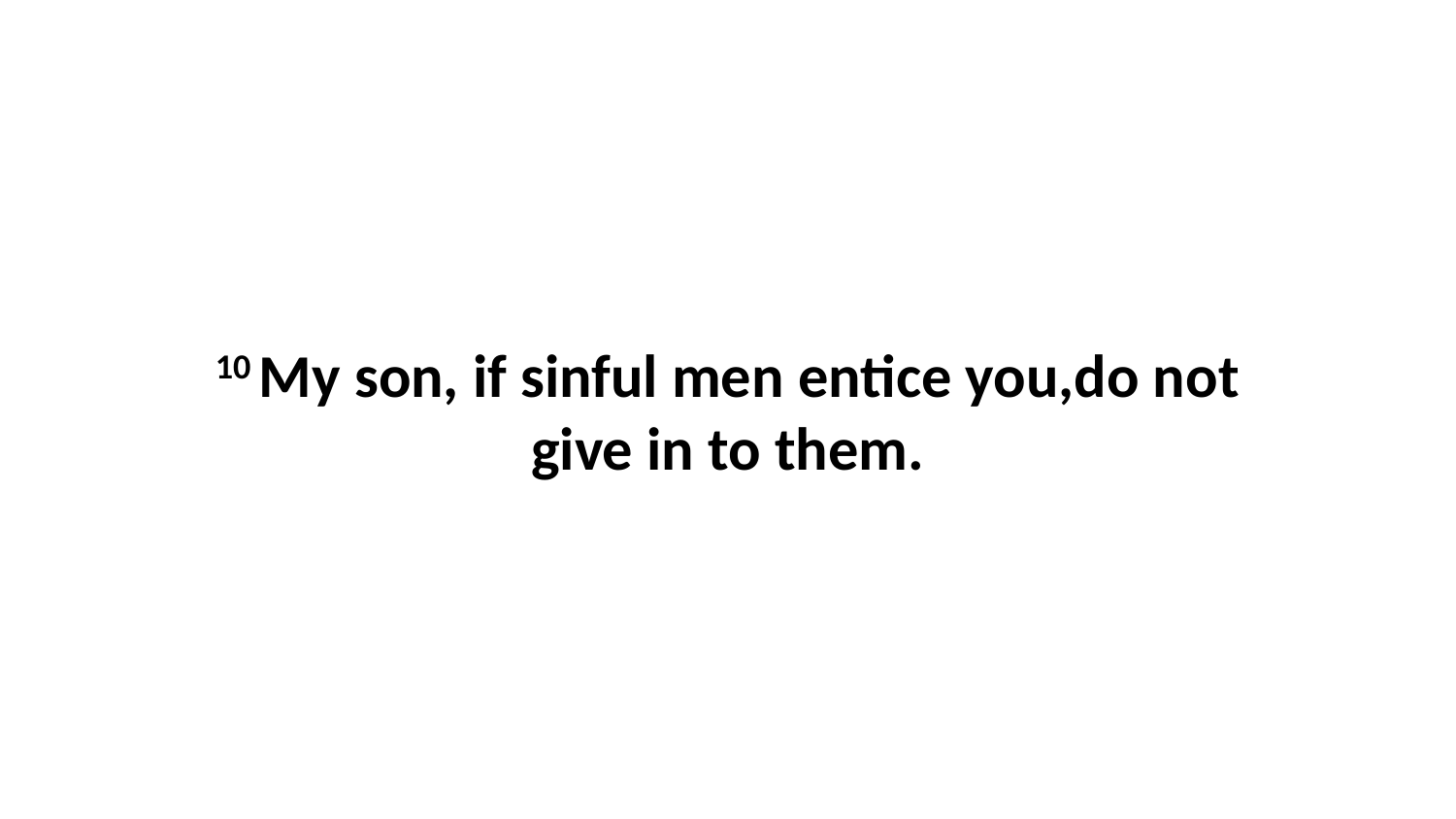

10 My son, if sinful men entice you,do not give in to them.